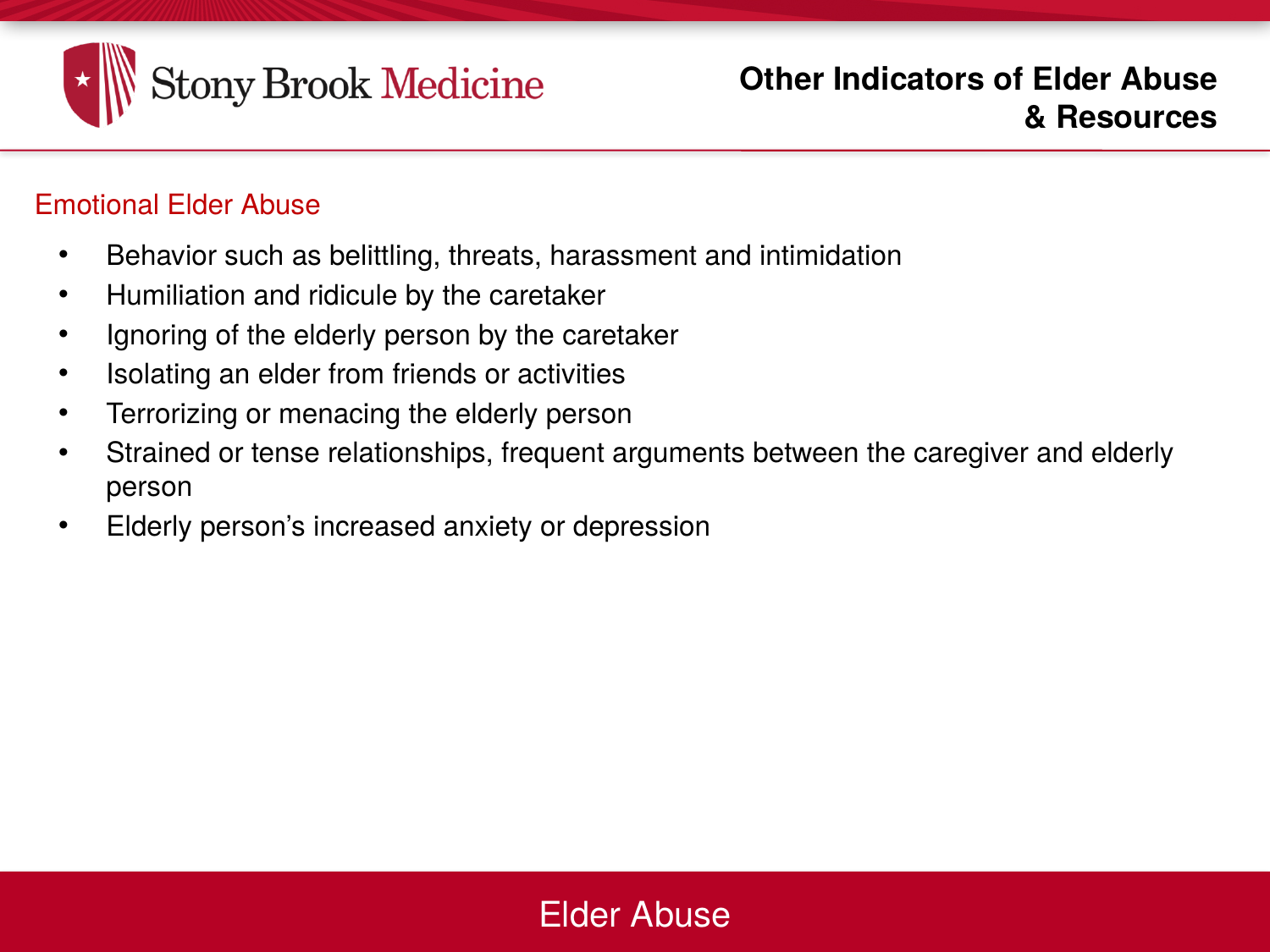

Other Indicators of Elder Abuse
& Resources
Emotional Elder Abuse
Behavior such as belittling, threats, harassment and intimidation
Humiliation and ridicule by the caretaker
Ignoring of the elderly person by the caretaker
Isolating an elder from friends or activities
Terrorizing or menacing the elderly person
Strained or tense relationships, frequent arguments between the caregiver and elderly person
Elderly person’s increased anxiety or depression

Elder Abuse